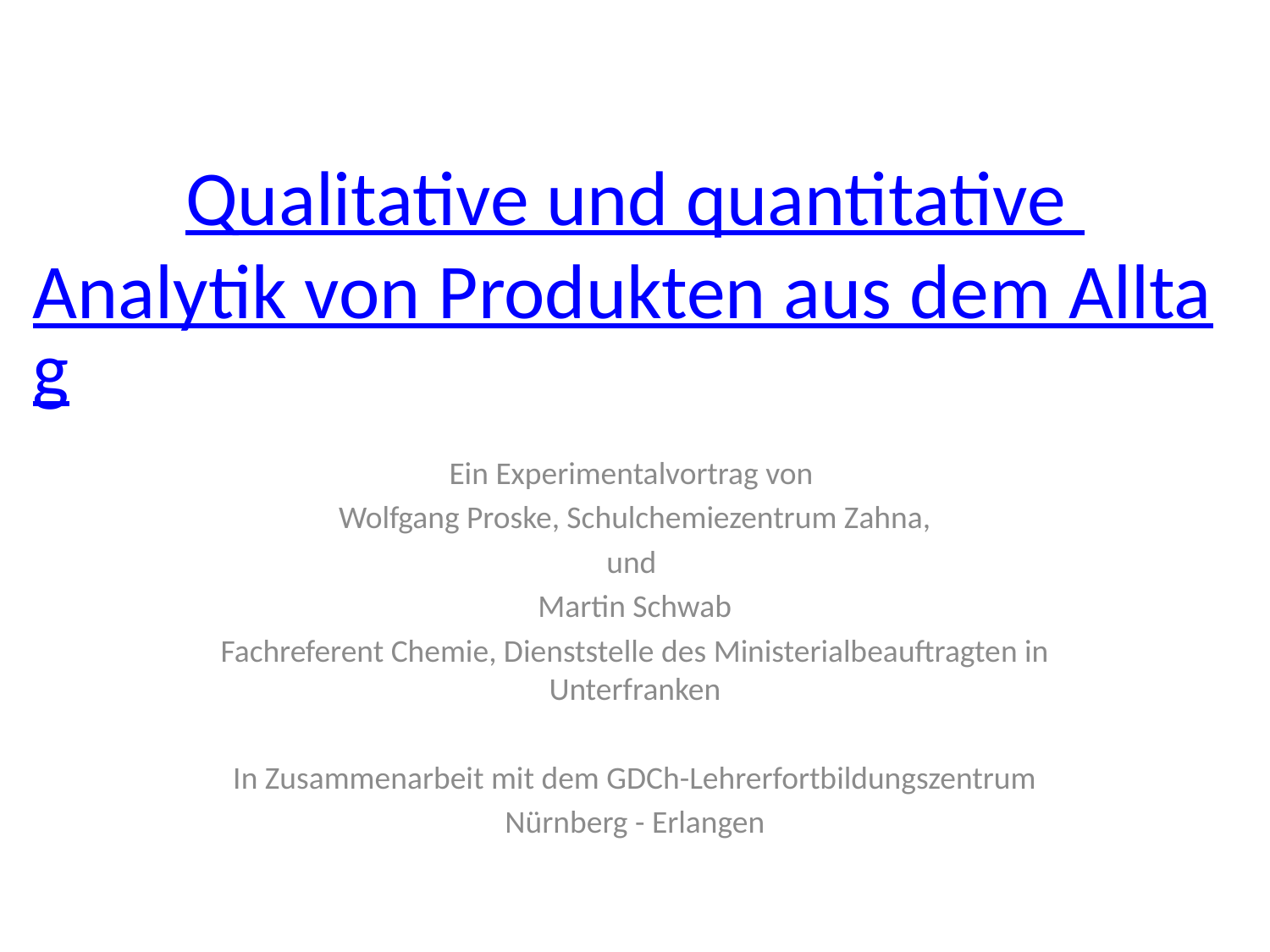

# Qualitative und quantitative Analytik von Produkten aus dem Alltag
Ein Experimentalvortrag von
Wolfgang Proske, Schulchemiezentrum Zahna,
und
Martin Schwab
Fachreferent Chemie, Dienststelle des Ministerialbeauftragten in Unterfranken

In Zusammenarbeit mit dem GDCh-Lehrerfortbildungszentrum
Nürnberg - Erlangen